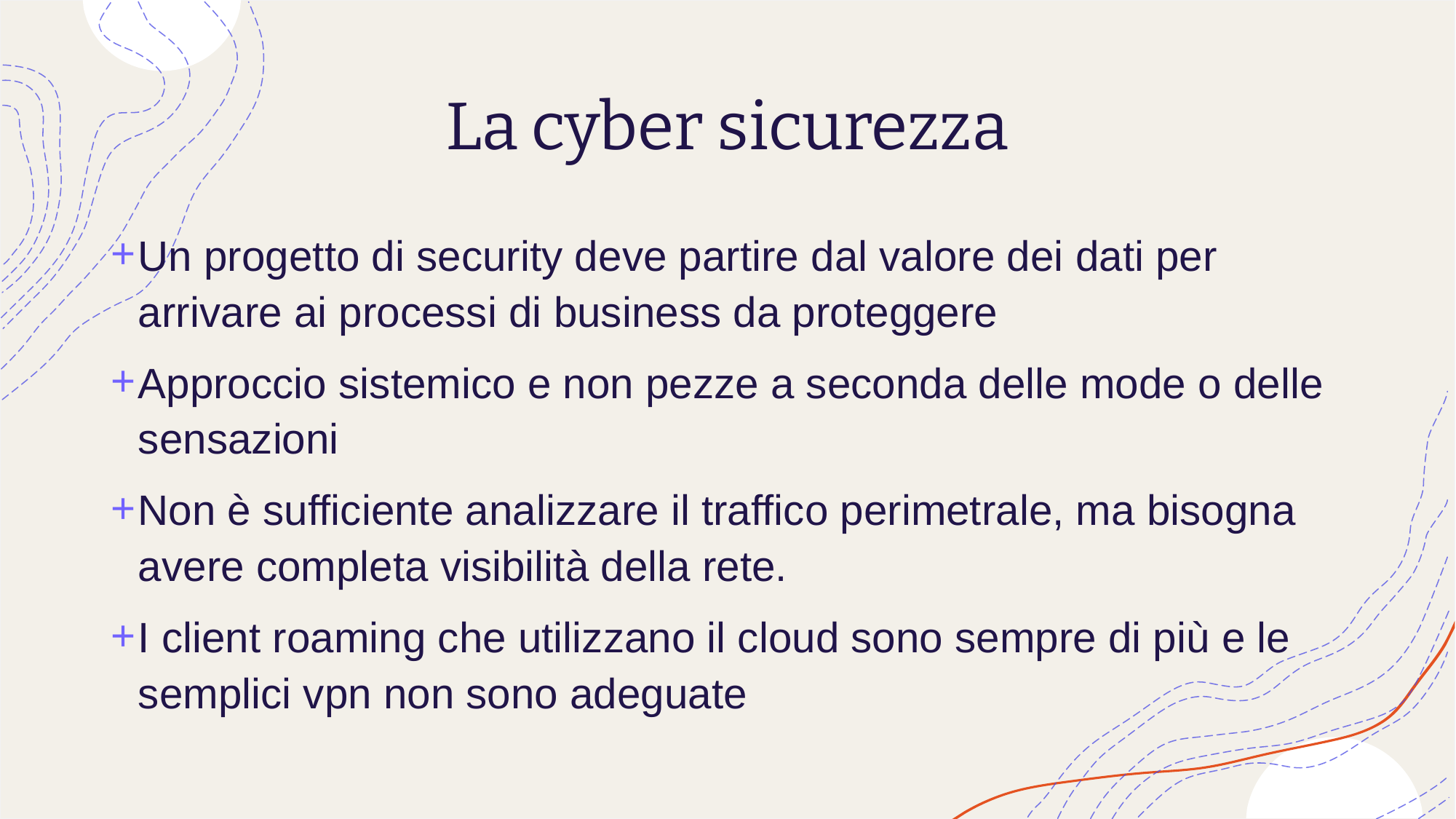

# La cyber sicurezza
Un progetto di security deve partire dal valore dei dati per arrivare ai processi di business da proteggere
Approccio sistemico e non pezze a seconda delle mode o delle sensazioni
Non è sufficiente analizzare il traffico perimetrale, ma bisogna avere completa visibilità della rete.
I client roaming che utilizzano il cloud sono sempre di più e le semplici vpn non sono adeguate